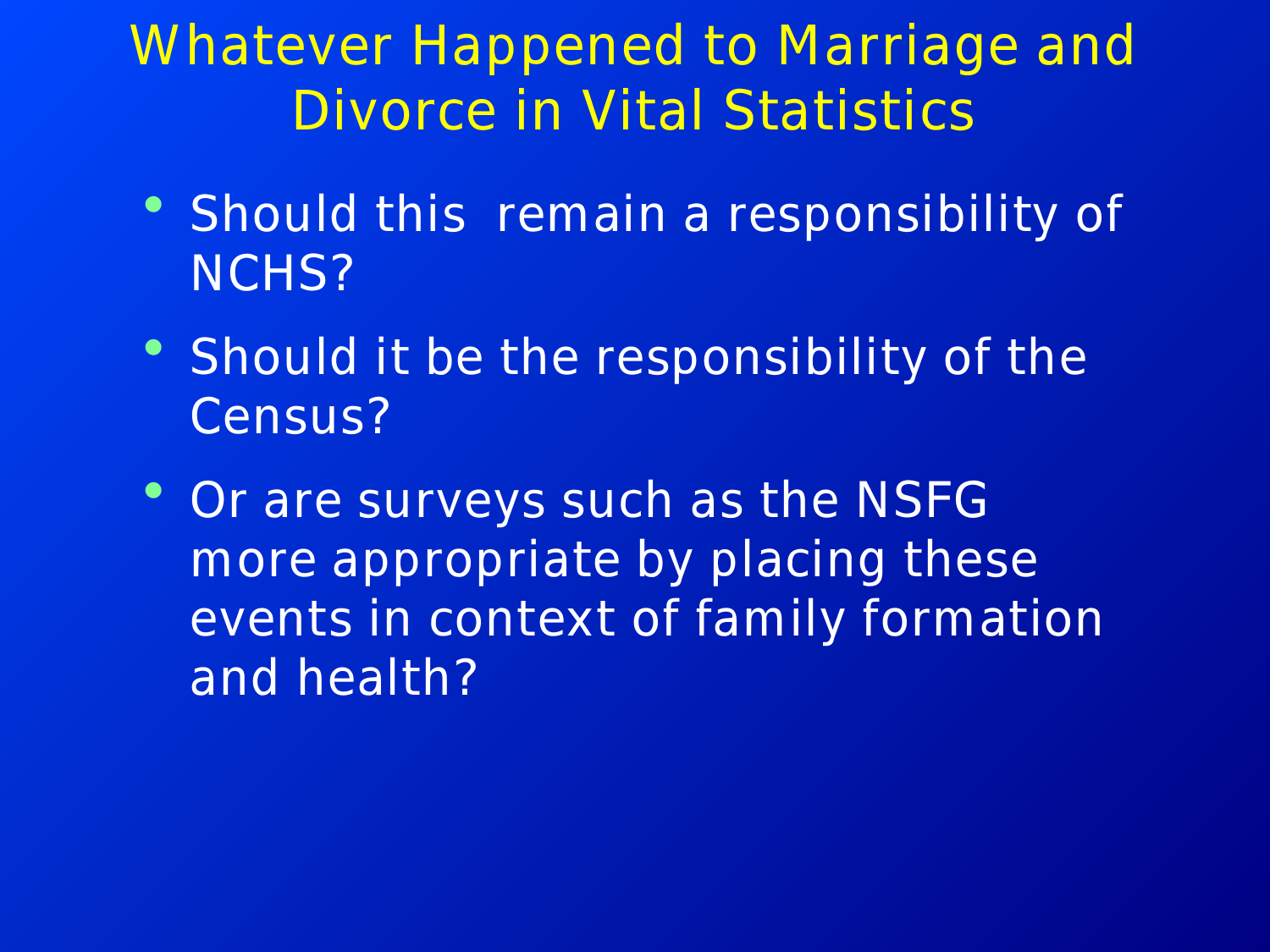

# Whatever Happened to Marriage and Divorce in Vital Statistics
Should this  remain a responsibility of NCHS?
Should it be the responsibility of the Census?
Or are surveys such as the NSFG more appropriate by placing these events in context of family formation and health?